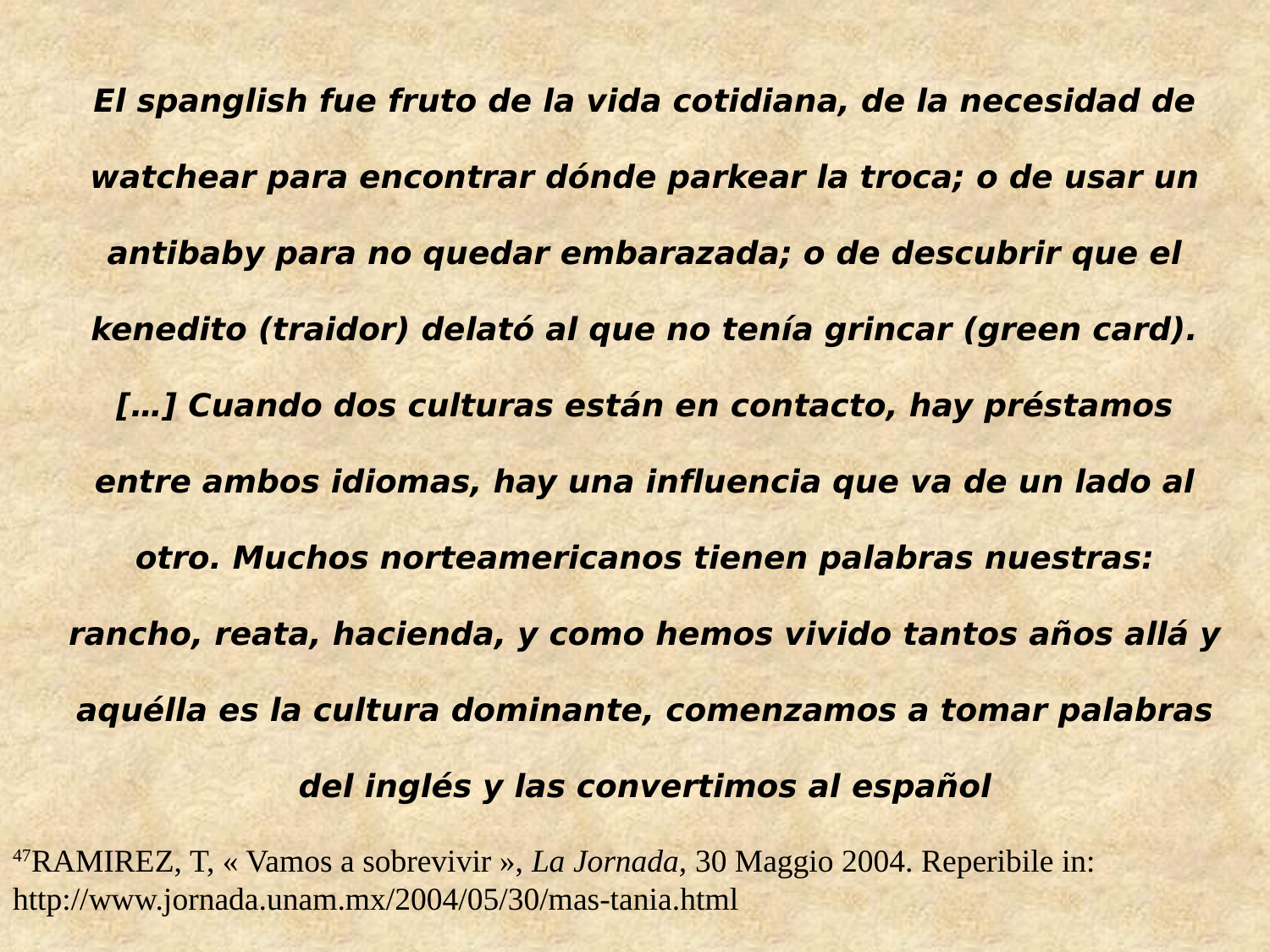

El spanglish fue fruto de la vida cotidiana, de la necesidad de watchear para encontrar dónde parkear la troca; o de usar un antibaby para no quedar embarazada; o de descubrir que el kenedito (traidor) delató al que no tenía grincar (green card). […] Cuando dos culturas están en contacto, hay préstamos entre ambos idiomas, hay una influencia que va de un lado al otro. Muchos norteamericanos tienen palabras nuestras: rancho, reata, hacienda, y como hemos vivido tantos años allá y aquélla es la cultura dominante, comenzamos a tomar palabras del inglés y las convertimos al español
47RAMIREZ, T, « Vamos a sobrevivir », La Jornada, 30 Maggio 2004. Reperibile in:
http://www.jornada.unam.mx/2004/05/30/mas-tania.html